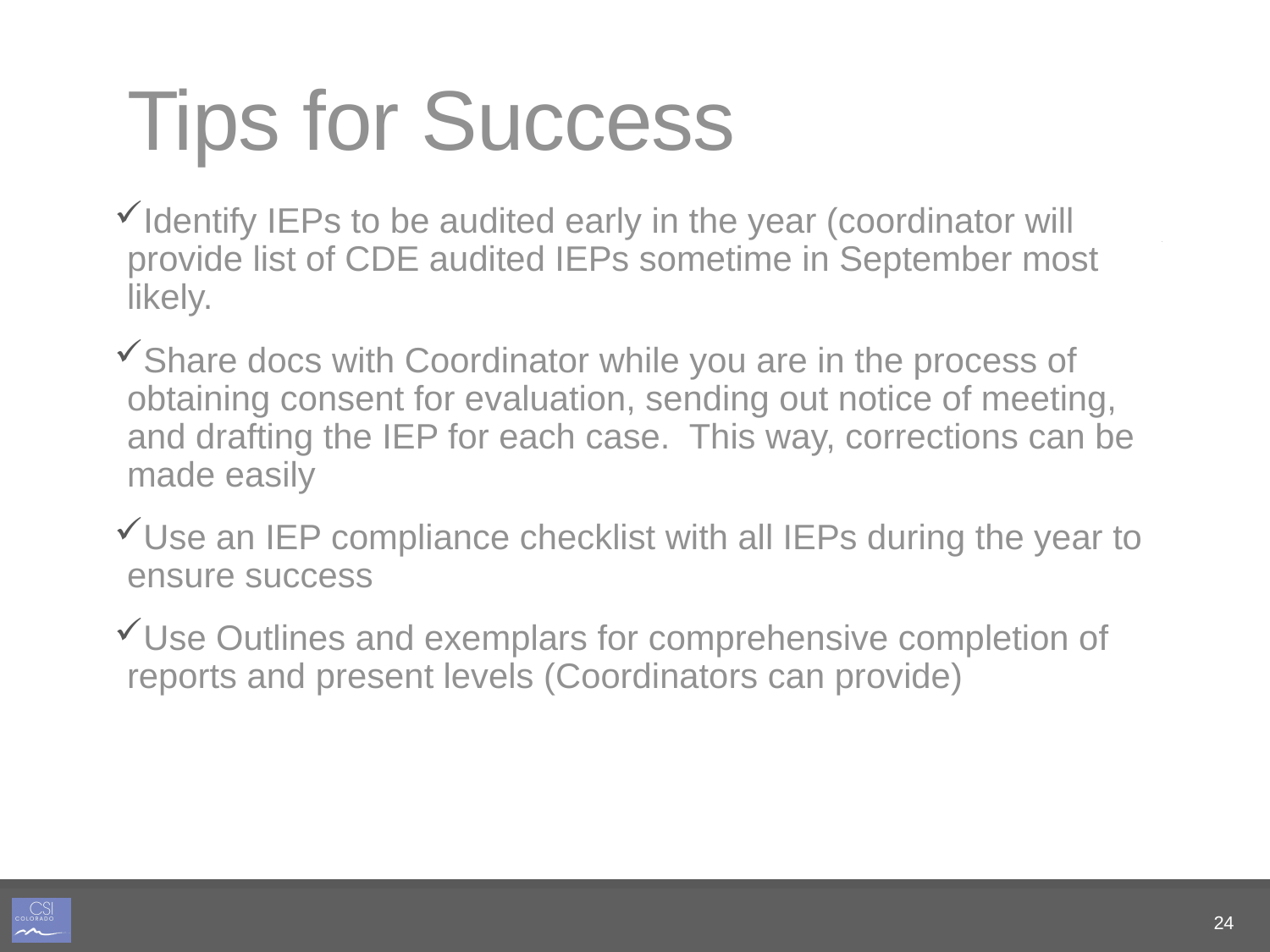

# Tips for Success
Identify IEPs to be audited early in the year (coordinator will provide list of CDE audited IEPs sometime in September most likely.
Share docs with Coordinator while you are in the process of obtaining consent for evaluation, sending out notice of meeting, and drafting the IEP for each case.  This way, corrections can be made easily
Use an IEP compliance checklist with all IEPs during the year to ensure success
Use Outlines and exemplars for comprehensive completion of reports and present levels (Coordinators can provide)
24